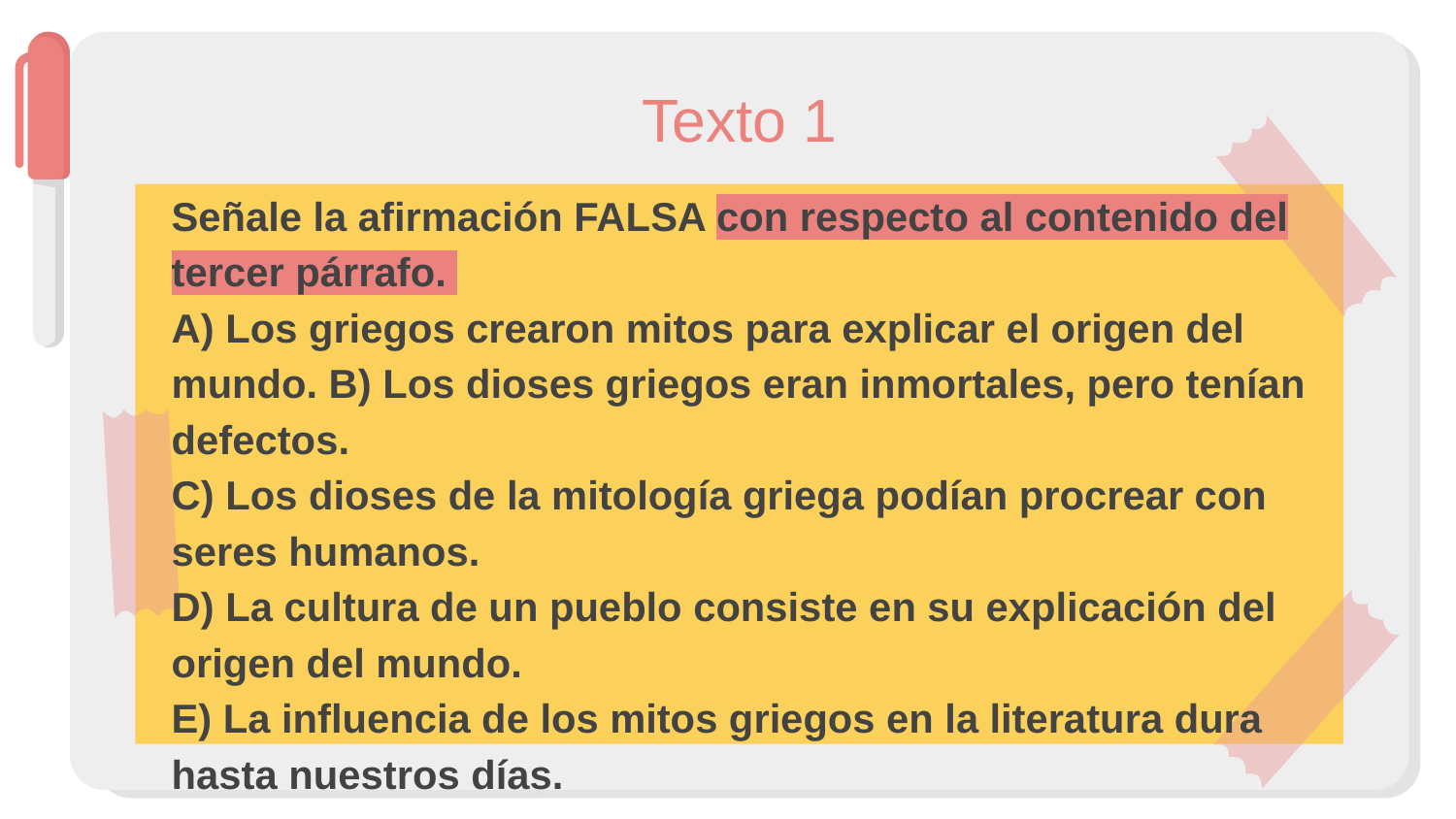

# Texto 1
Señale la afirmación FALSA con respecto al contenido del tercer párrafo.
A) Los griegos crearon mitos para explicar el origen del mundo. B) Los dioses griegos eran inmortales, pero tenían defectos.
C) Los dioses de la mitología griega podían procrear con seres humanos.
D) La cultura de un pueblo consiste en su explicación del origen del mundo.
E) La influencia de los mitos griegos en la literatura dura hasta nuestros días.